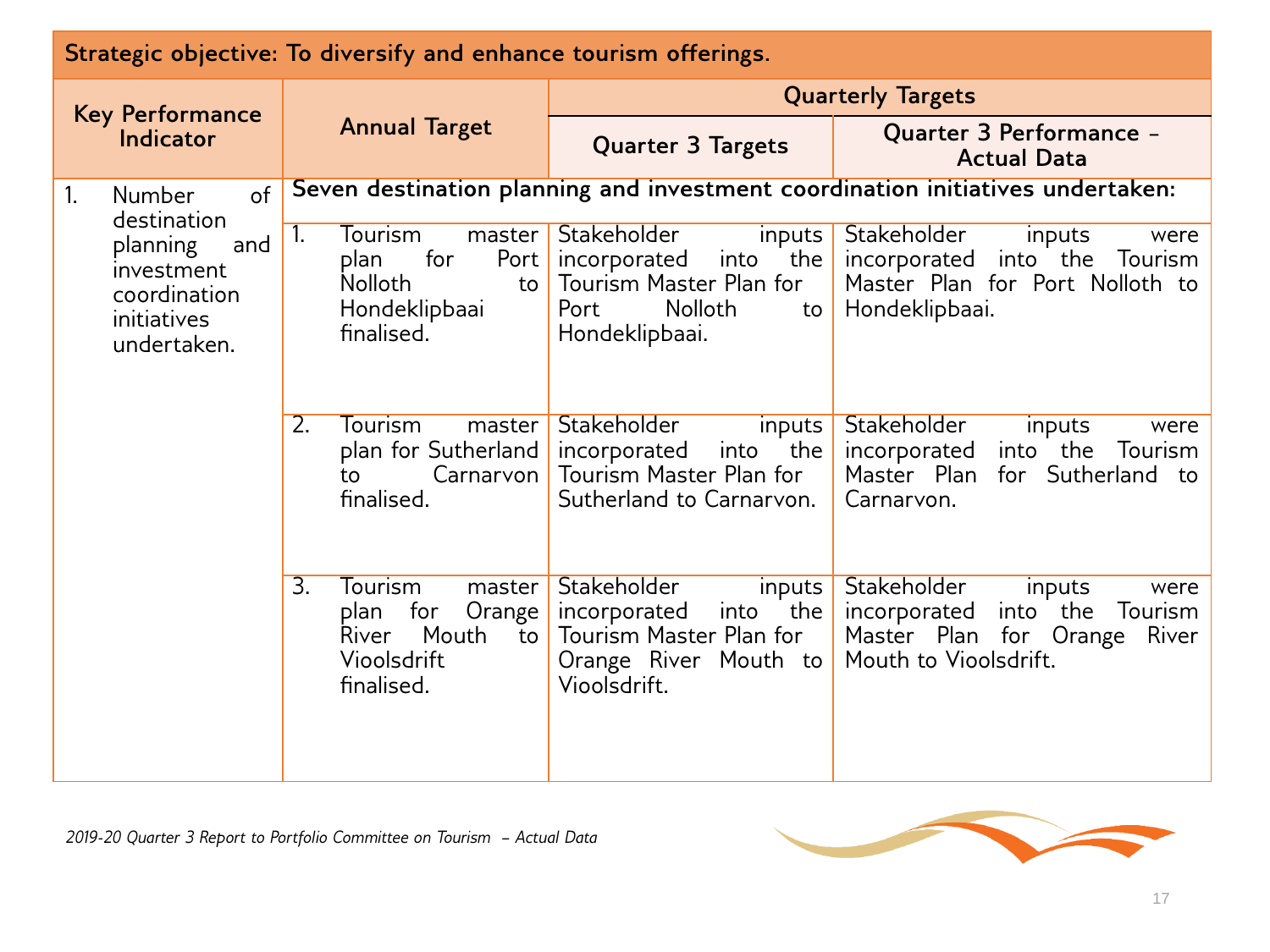

| Strategic objective: To diversify and enhance tourism offerings. |  |  |  |
| --- | --- | --- | --- |
| Key Performance Indicator | Annual Target | Quarterly Targets |  |
|  |  | Quarter 3 Targets | Quarter 3 Performance – Actual Data |
| Number of destination planning and investment coordination initiatives undertaken. | Seven destination planning and investment coordination initiatives undertaken: |  |  |
|  | Tourism master plan for Port Nolloth to Hondeklipbaai finalised. | Stakeholder inputs incorporated into the Tourism Master Plan for Port Nolloth to Hondeklipbaai. | Stakeholder inputs were incorporated into the Tourism Master Plan for Port Nolloth to Hondeklipbaai. |
|  | Tourism master plan for Sutherland to Carnarvon finalised. | Stakeholder inputs incorporated into the Tourism Master Plan for Sutherland to Carnarvon. | Stakeholder inputs were incorporated into the Tourism Master Plan for Sutherland to Carnarvon. |
|  | Tourism master plan for Orange River Mouth to Vioolsdrift finalised. | Stakeholder inputs incorporated into the Tourism Master Plan for Orange River Mouth to Vioolsdrift. | Stakeholder inputs were incorporated into the Tourism Master Plan for Orange River Mouth to Vioolsdrift. |

2019-20 Quarter 3 Report to Portfolio Committee on Tourism  – Actual Data
17